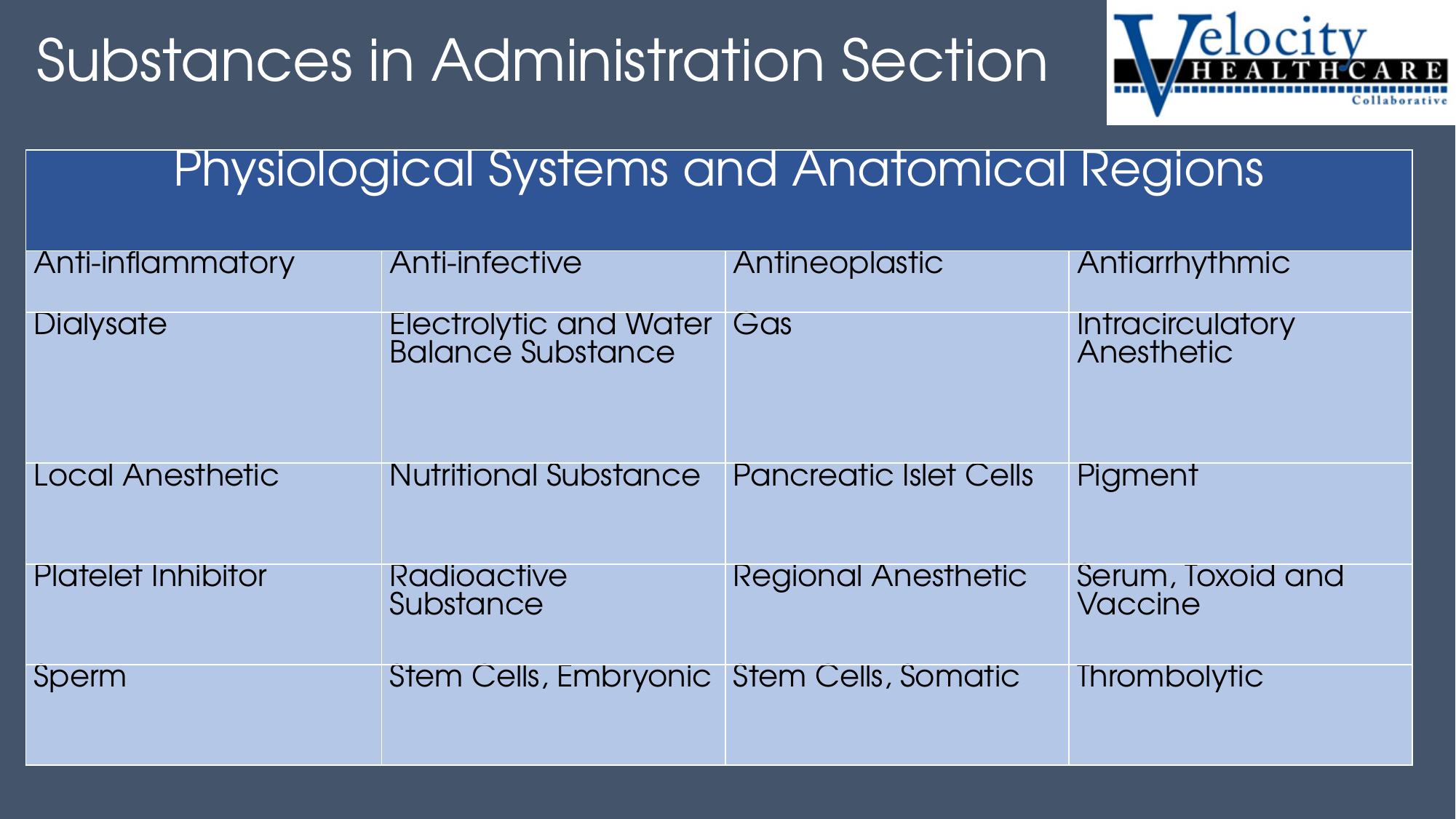

# Substances in Administration Section
| Physiological Systems and Anatomical Regions |  |  |  |
| --- | --- | --- | --- |
| Anti-inflammatory | Anti-infective | Antineoplastic | Antiarrhythmic |
| Dialysate | Electrolytic and Water Balance Substance | Gas | Intracirculatory Anesthetic |
| Local Anesthetic | Nutritional Substance | Pancreatic Islet Cells | Pigment |
| Platelet Inhibitor | Radioactive Substance | Regional Anesthetic | Serum, Toxoid and Vaccine |
| Sperm | Stem Cells, Embryonic | Stem Cells, Somatic | Thrombolytic |